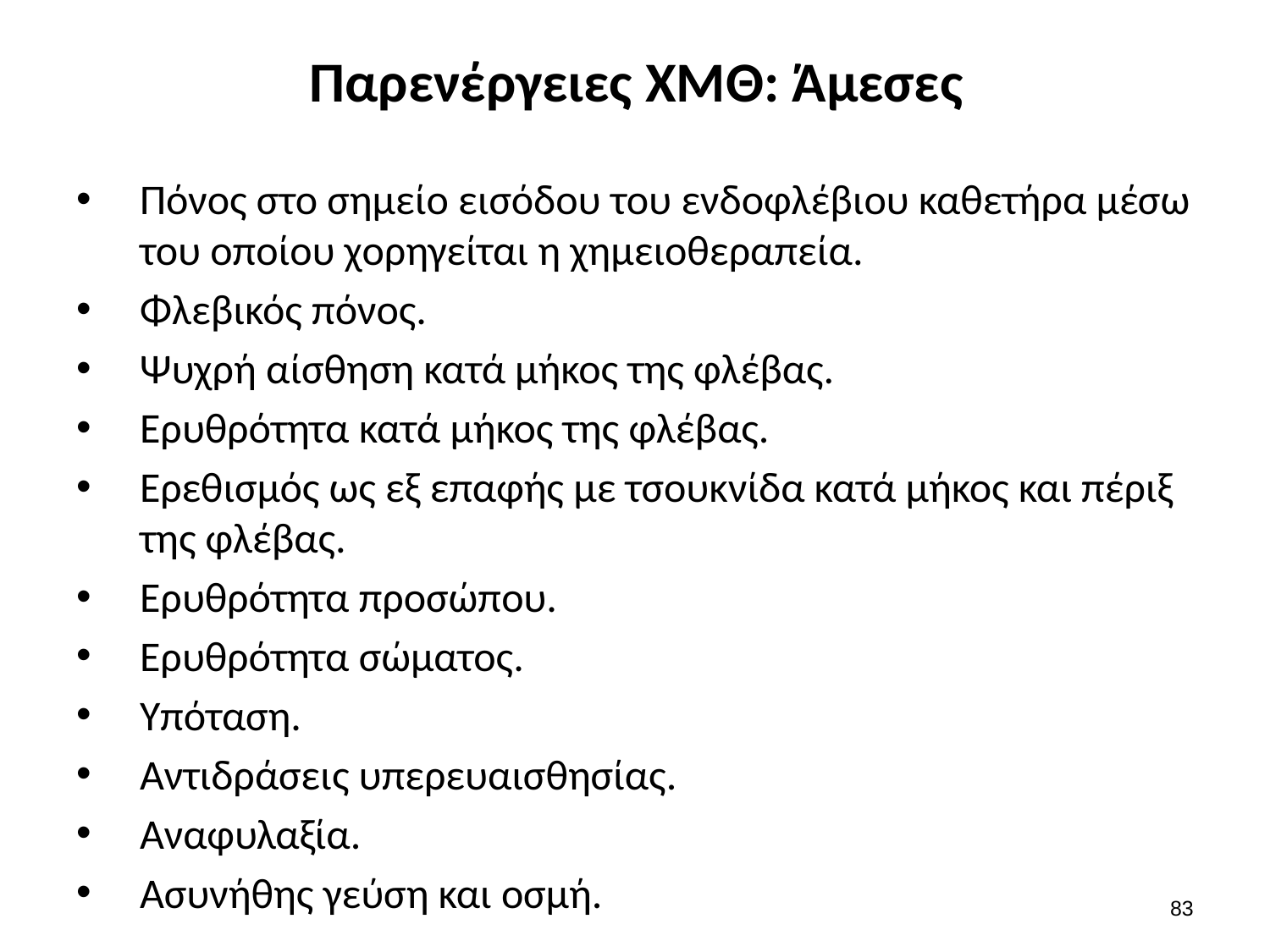

# Παρενέργειες ΧΜΘ: Άμεσες
Πόνος στο σημείο εισόδου του ενδοφλέβιου καθετήρα μέσω του οποίου χορηγείται η χημειοθεραπεία.
Φλεβικός πόνος.
Ψυχρή αίσθηση κατά μήκος της φλέβας.
Ερυθρότητα κατά μήκος της φλέβας.
Ερεθισμός ως εξ επαφής με τσουκνίδα κατά μήκος και πέριξ της φλέβας.
Ερυθρότητα προσώπου.
Ερυθρότητα σώματος.
Υπόταση.
Αντιδράσεις υπερευαισθησίας.
Αναφυλαξία.
Ασυνήθης γεύση και οσμή.
83